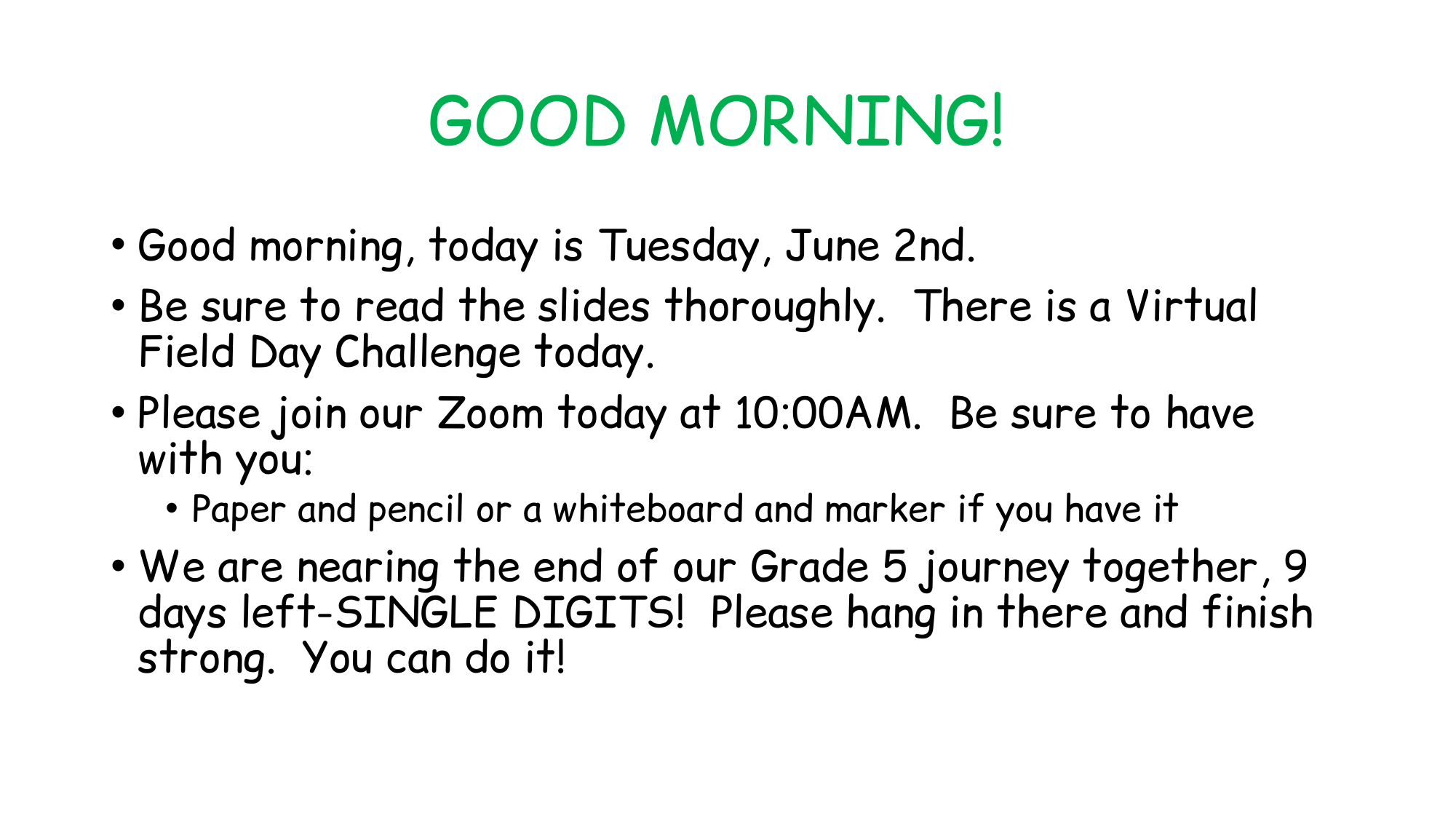

# GOOD MORNING!
Good morning, today is Tuesday, June 2nd.
Be sure to read the slides thoroughly.  There is a Virtual Field Day Challenge today.
Please join our Zoom today at 10:00AM.  Be sure to have with you:
Paper and pencil or a whiteboard and marker if you have it
We are nearing the end of our Grade 5 journey together, 9 days left-SINGLE DIGITS!  Please hang in there and finish strong.  You can do it!